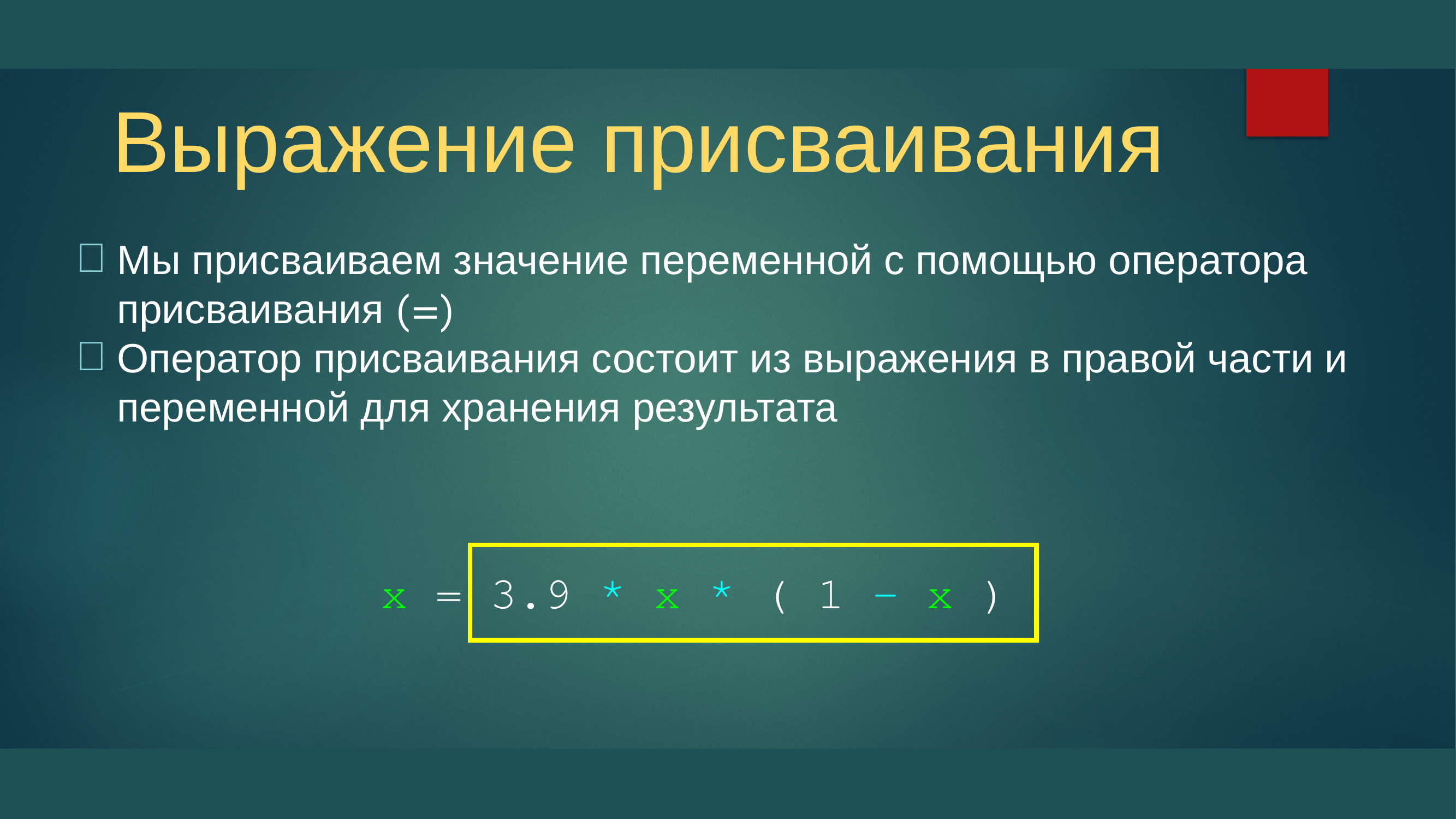

# Выражение присваивания
Мы присваиваем значение переменной с помощью оператора присваивания (=)
Оператор присваивания состоит из выражения в правой части и переменной для хранения результата

x = 3.9 * x * ( 1 - x )